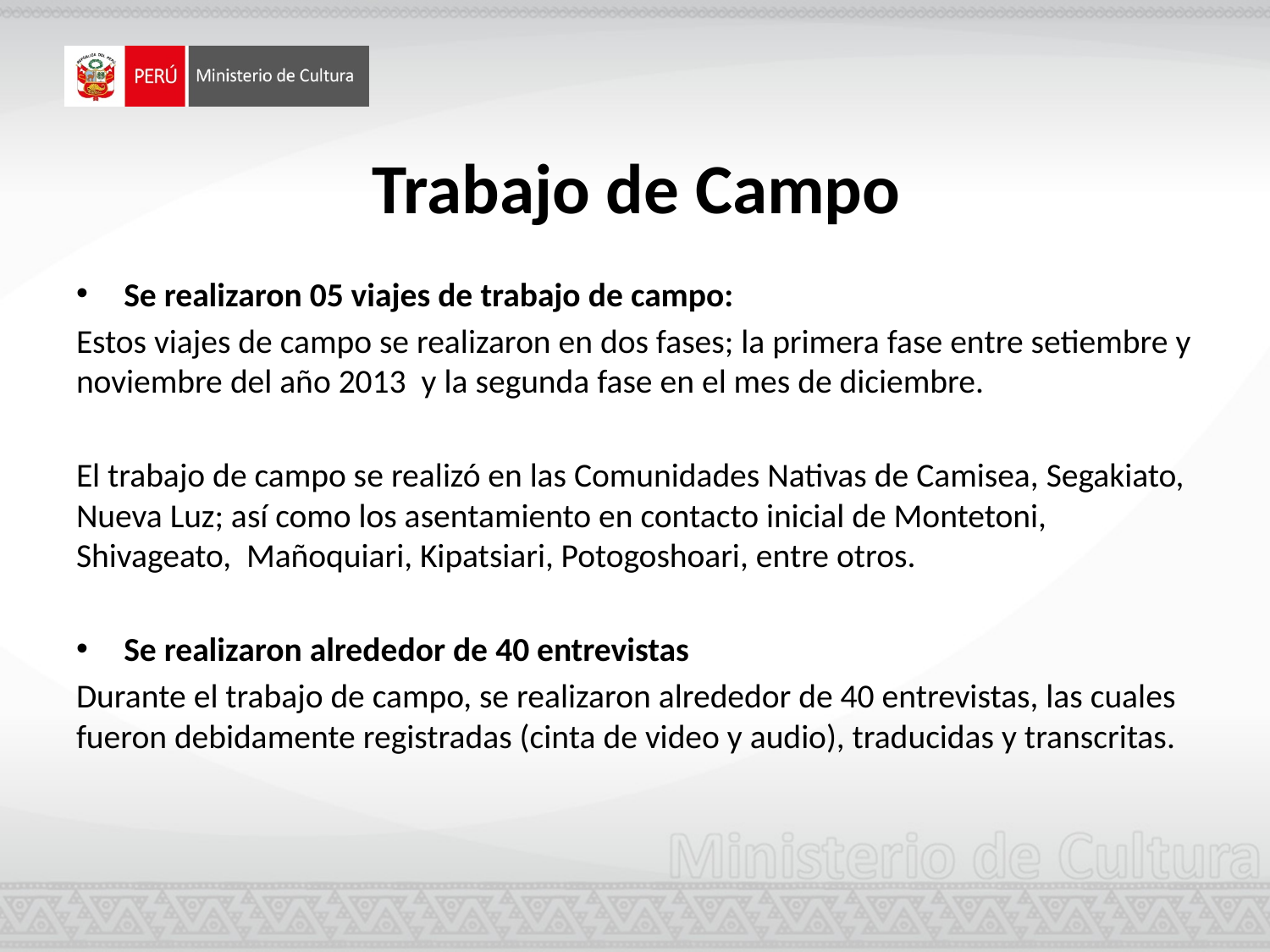

# Trabajo de Campo

Se realizaron 05 viajes de trabajo de campo:
Estos viajes de campo se realizaron en dos fases; la primera fase entre setiembre y noviembre del año 2013  y la segunda fase en el mes de diciembre.

El trabajo de campo se realizó en las Comunidades Nativas de Camisea, Segakiato, Nueva Luz; así como los asentamiento en contacto inicial de Montetoni,  Shivageato,  Mañoquiari, Kipatsiari, Potogoshoari, entre otros.

Se realizaron alrededor de 40 entrevistas
Durante el trabajo de campo, se realizaron alrededor de 40 entrevistas, las cuales fueron debidamente registradas (cinta de video y audio), traducidas y transcritas.